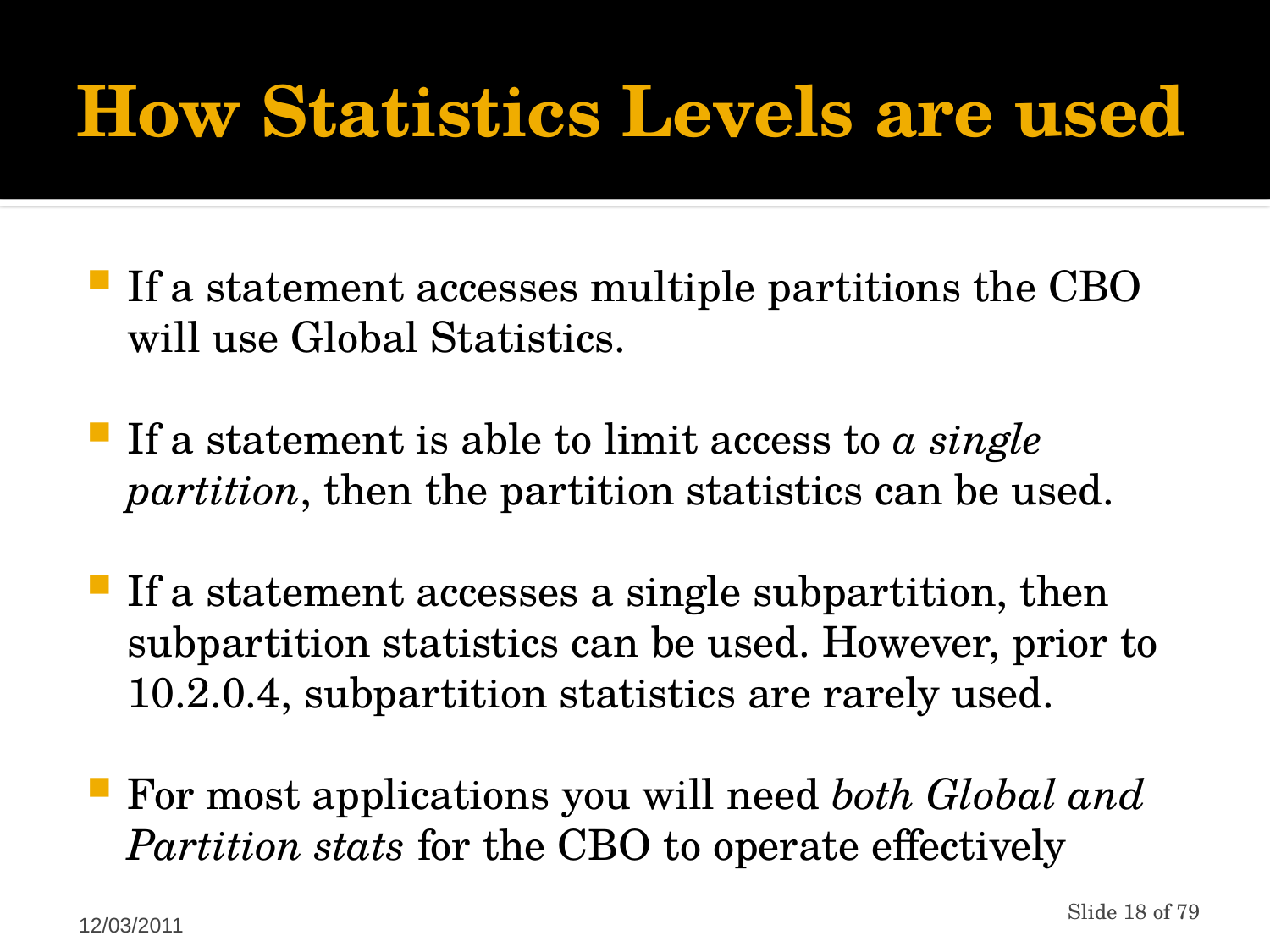

# How Statistics Levels are used
If a statement accesses multiple partitions the CBO will use Global Statistics.

If a statement is able to limit access to a single partition, then the partition statistics can be used.

If a statement accesses a single subpartition, then subpartition statistics can be used. However, prior to 10.2.0.4, subpartition statistics are rarely used.

For most applications you will need both Global and Partition stats for the CBO to operate effectively
12/03/2011